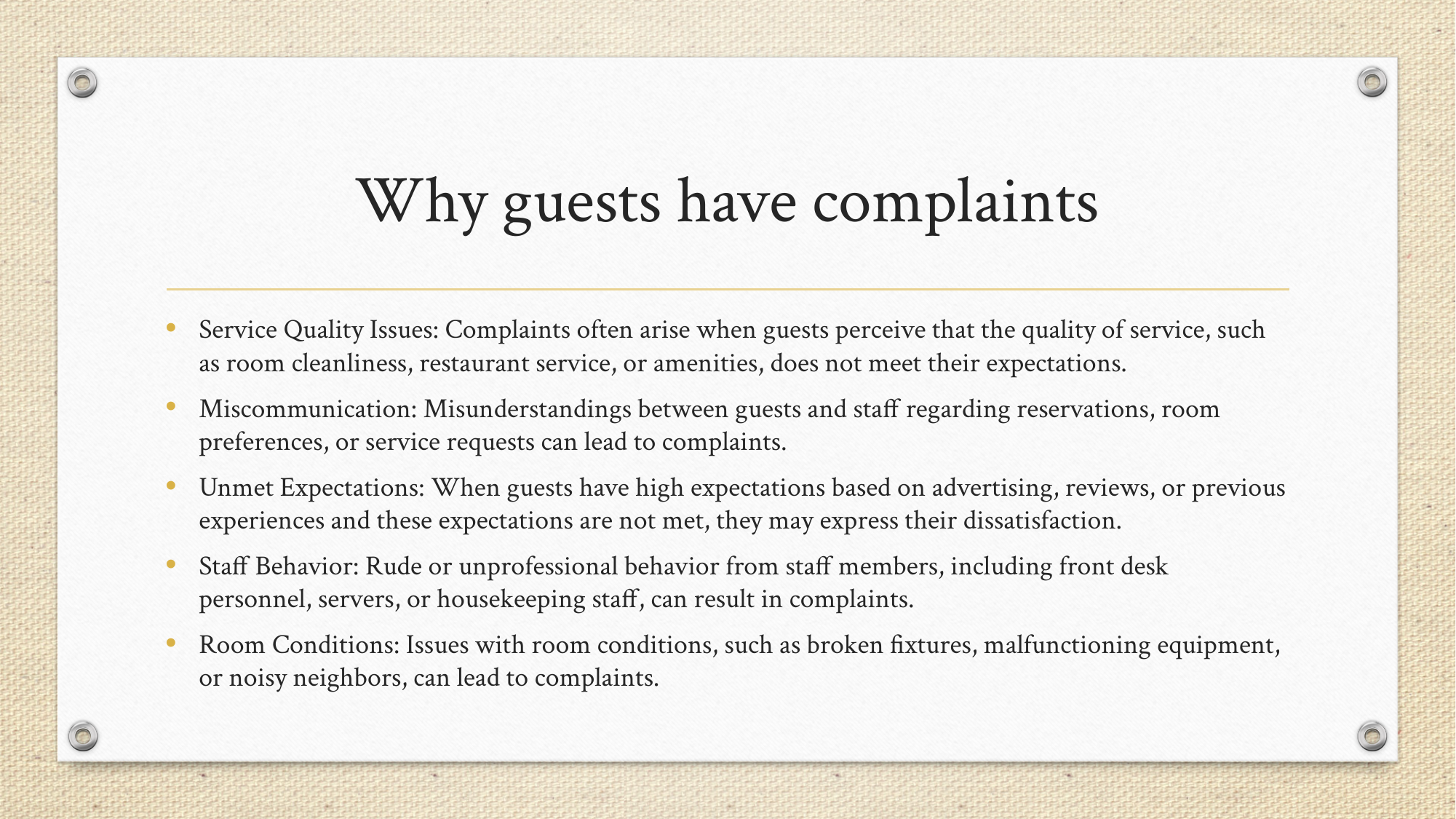

# Why guests have complaints
Service Quality Issues: Complaints often arise when guests perceive that the quality of service, such as room cleanliness, restaurant service, or amenities, does not meet their expectations.
Miscommunication: Misunderstandings between guests and staff regarding reservations, room preferences, or service requests can lead to complaints.
Unmet Expectations: When guests have high expectations based on advertising, reviews, or previous experiences and these expectations are not met, they may express their dissatisfaction.
Staff Behavior: Rude or unprofessional behavior from staff members, including front desk personnel, servers, or housekeeping staff, can result in complaints.
Room Conditions: Issues with room conditions, such as broken fixtures, malfunctioning equipment, or noisy neighbors, can lead to complaints.